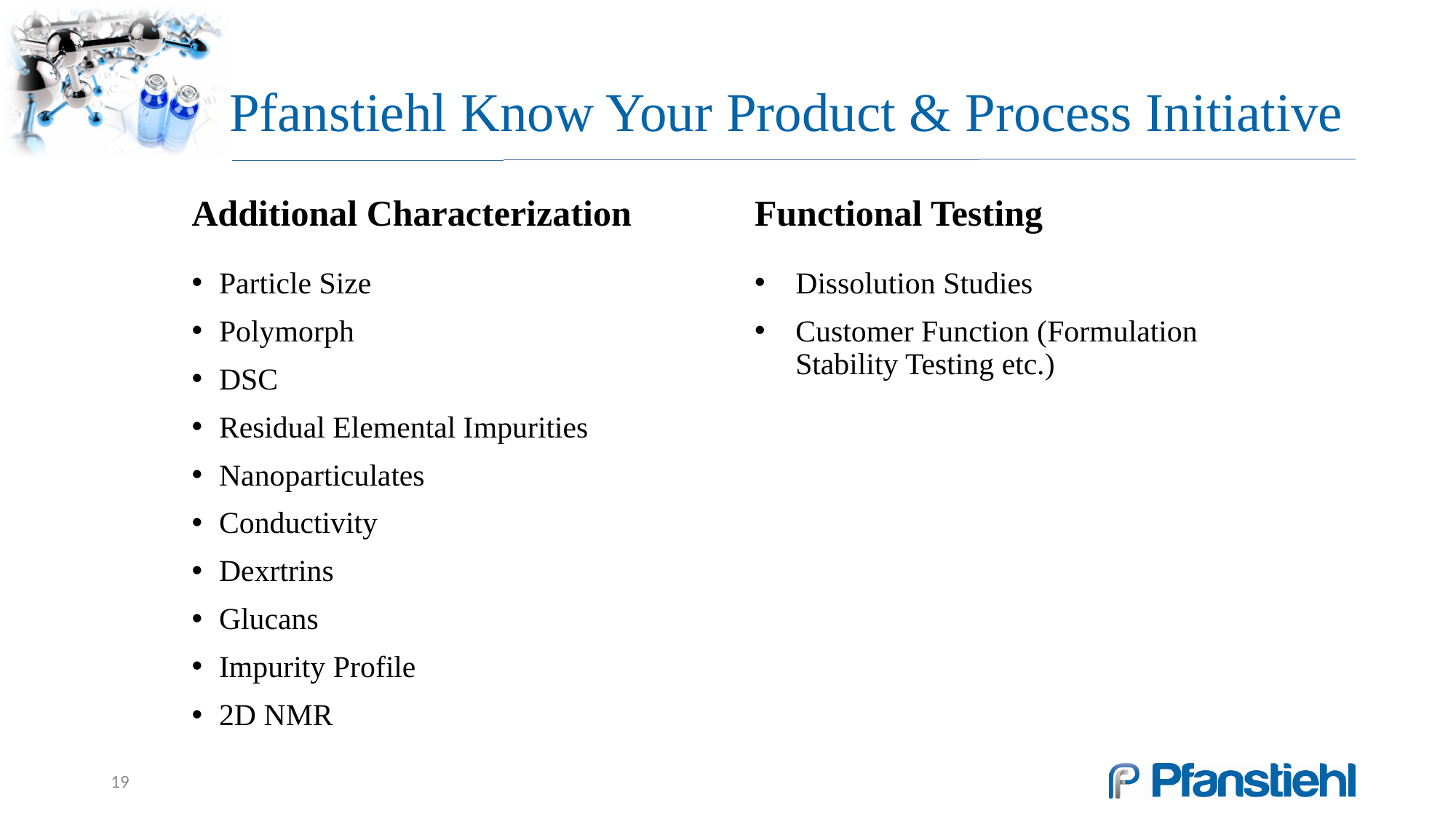

# Pfanstiehl Know Your Product & Process Initiative
Additional Characterization

Particle Size
Polymorph
DSC
Residual Elemental Impurities
Nanoparticulates
Conductivity
Dexrtrins
Glucans
Impurity Profile
2D NMR
Functional Testing

Dissolution Studies
Customer Function (Formulation Stability Testing etc.)

19